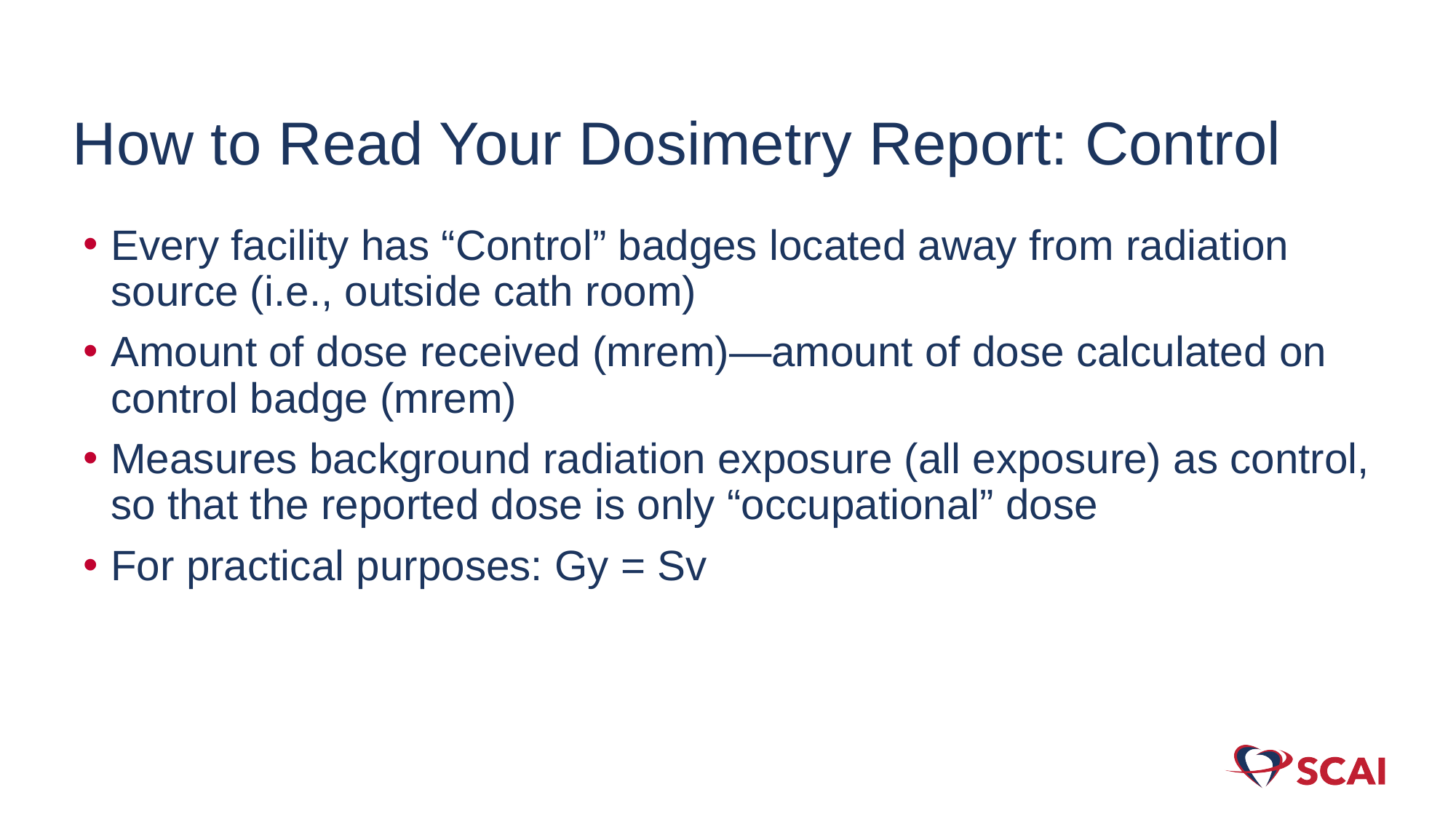

# How to Read Your Dosimetry Report: Control
Every facility has “Control” badges located away from radiation source (i.e., outside cath room)
Amount of dose received (mrem)—amount of dose calculated on control badge (mrem)
Measures background radiation exposure (all exposure) as control, so that the reported dose is only “occupational” dose
For practical purposes: Gy = Sv